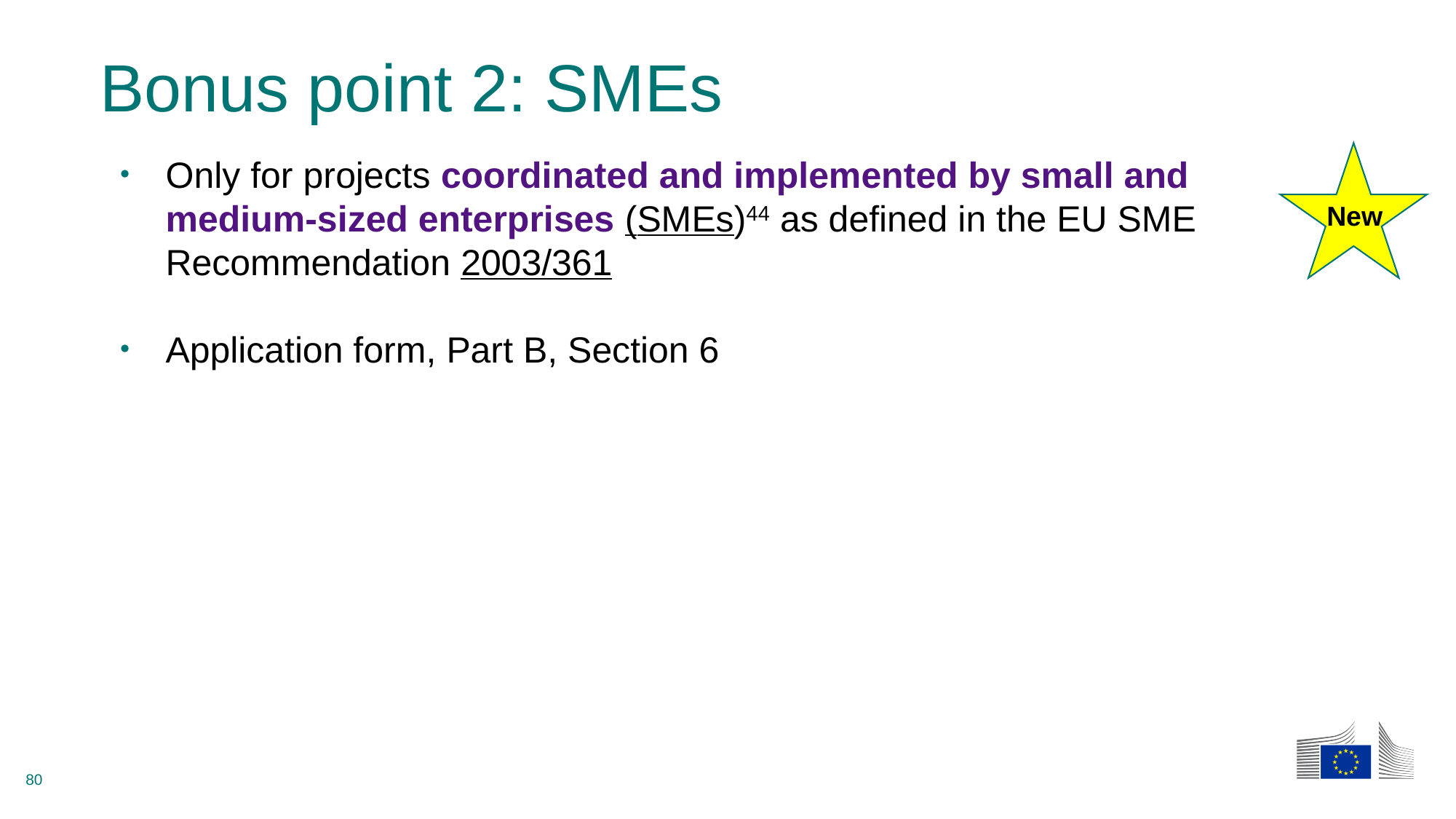

# Bonus point 2: SMEs

Only for projects coordinated and implemented by small and medium-sized enterprises (SMEs)44 as defined in the EU SME Recommendation 2003/361

Application form, Part B, Section 6

New